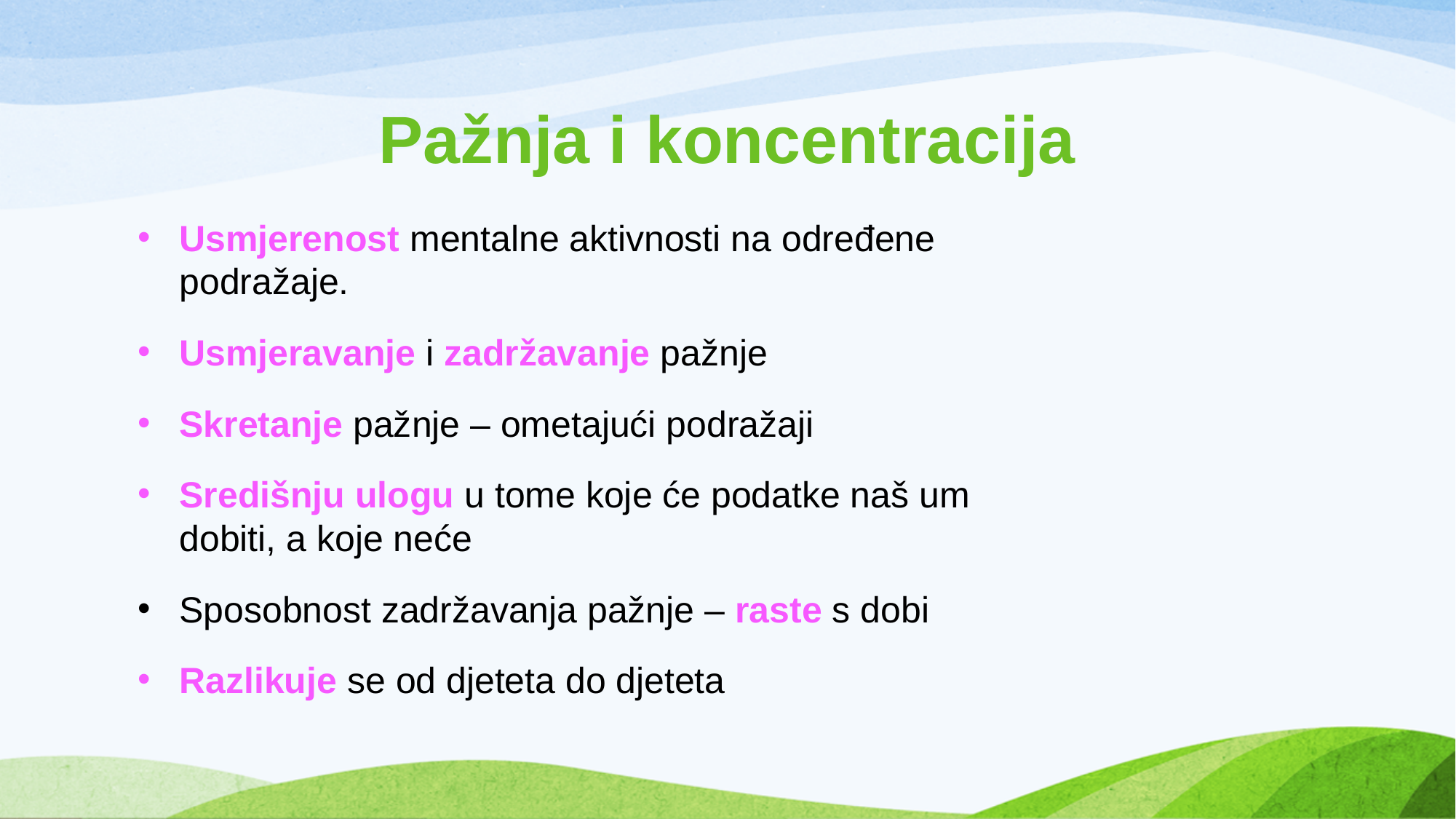

# Pažnja i koncentracija
Usmjerenost mentalne aktivnosti na određene podražaje.
Usmjeravanje i zadržavanje pažnje
Skretanje pažnje – ometajući podražaji
Središnju ulogu u tome koje će podatke naš um dobiti, a koje neće
Sposobnost zadržavanja pažnje – raste s dobi
Razlikuje se od djeteta do djeteta